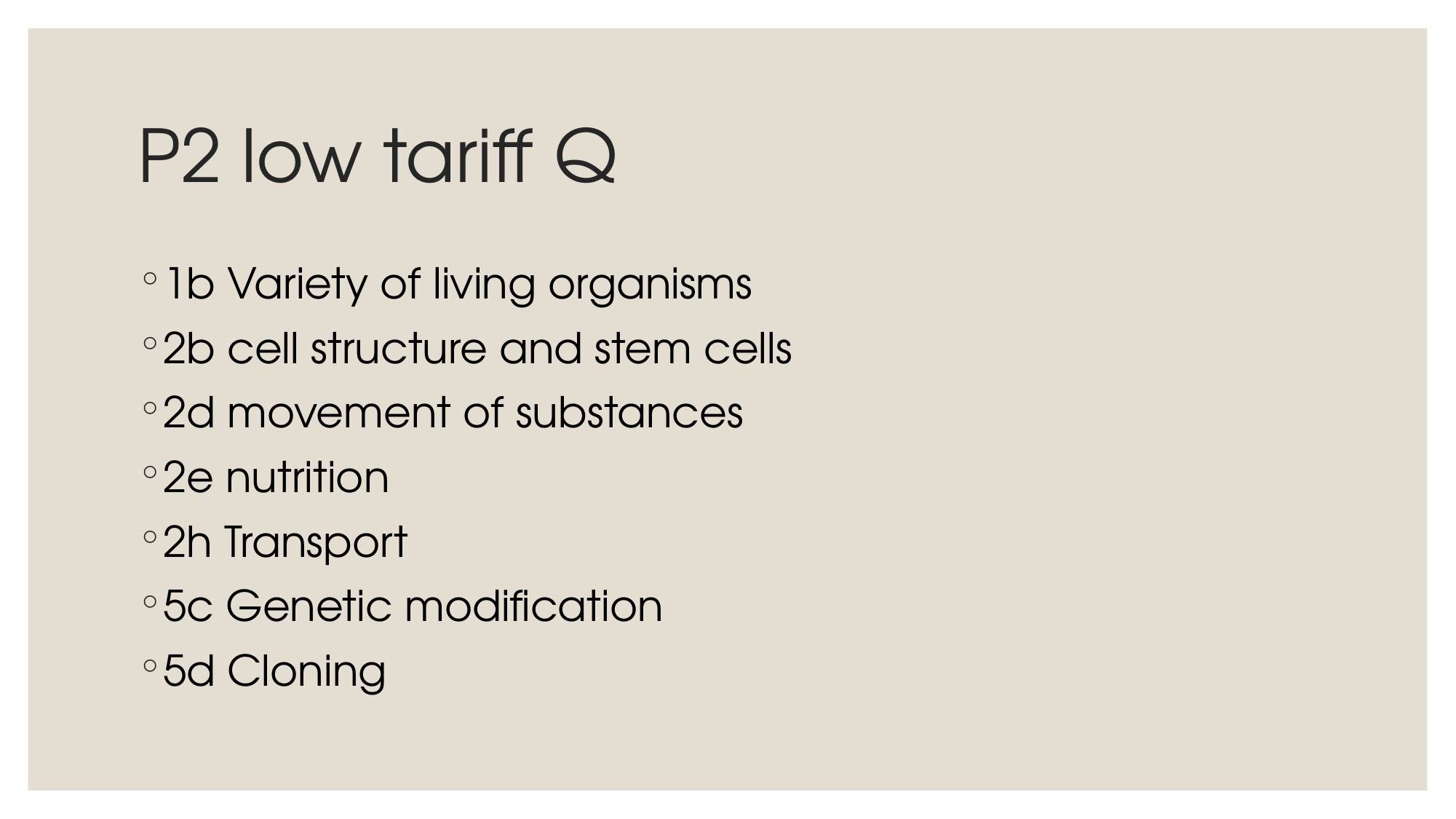

# P2 low tariff Q
1b Variety of living organisms
2b cell structure and stem cells
2d movement of substances
2e nutrition
2h Transport
5c Genetic modification
5d Cloning